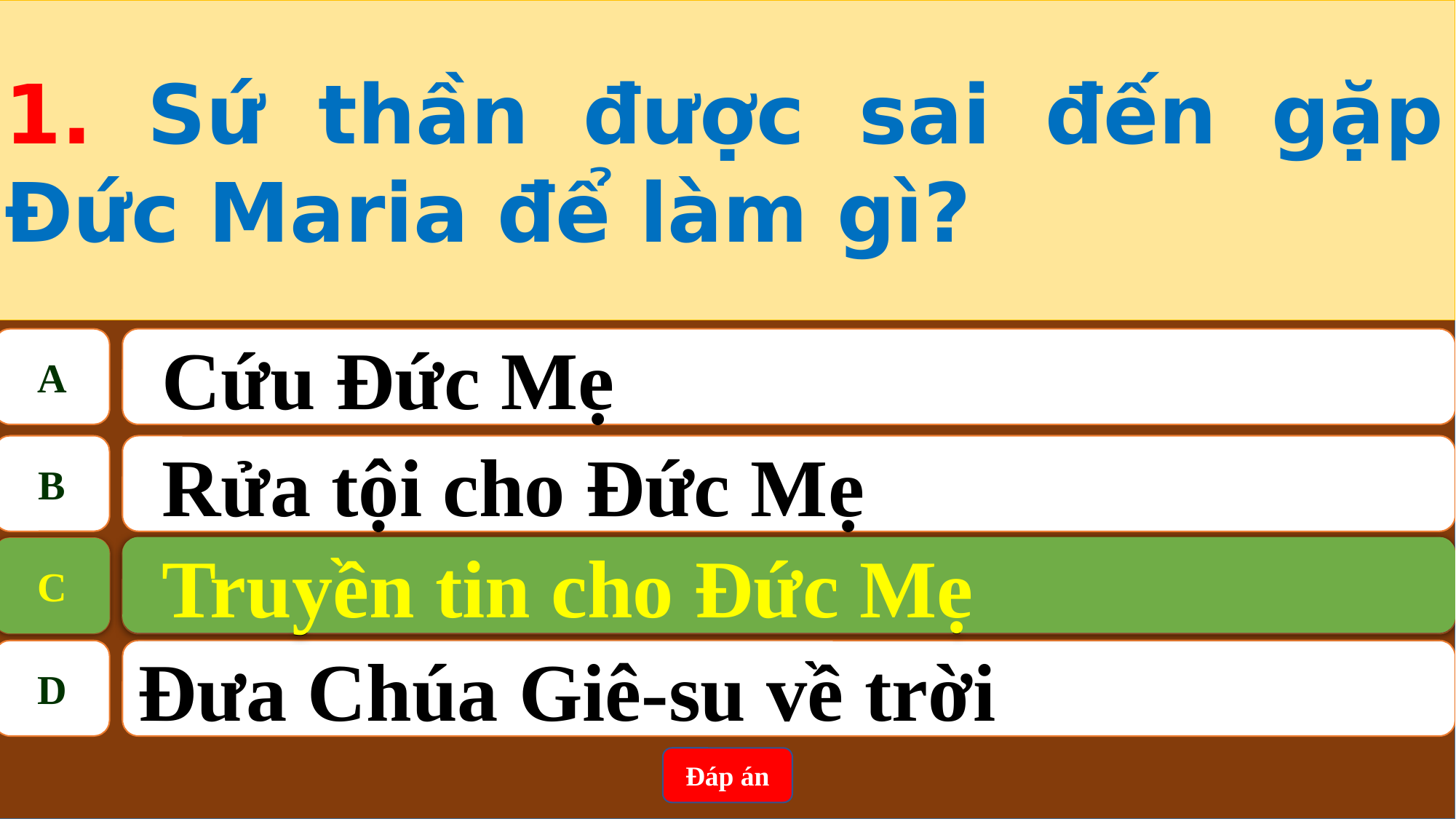

1. Sứ thần được sai đến gặp Đức Maria để làm gì?
A
Cứu Đức Mẹ
B
Rửa tội cho Đức Mẹ
Truyền tin cho Đức Mẹ
C
C
Truyền tin cho Đức Mẹ
D
Đưa Chúa Giê-su về trời
Đáp án